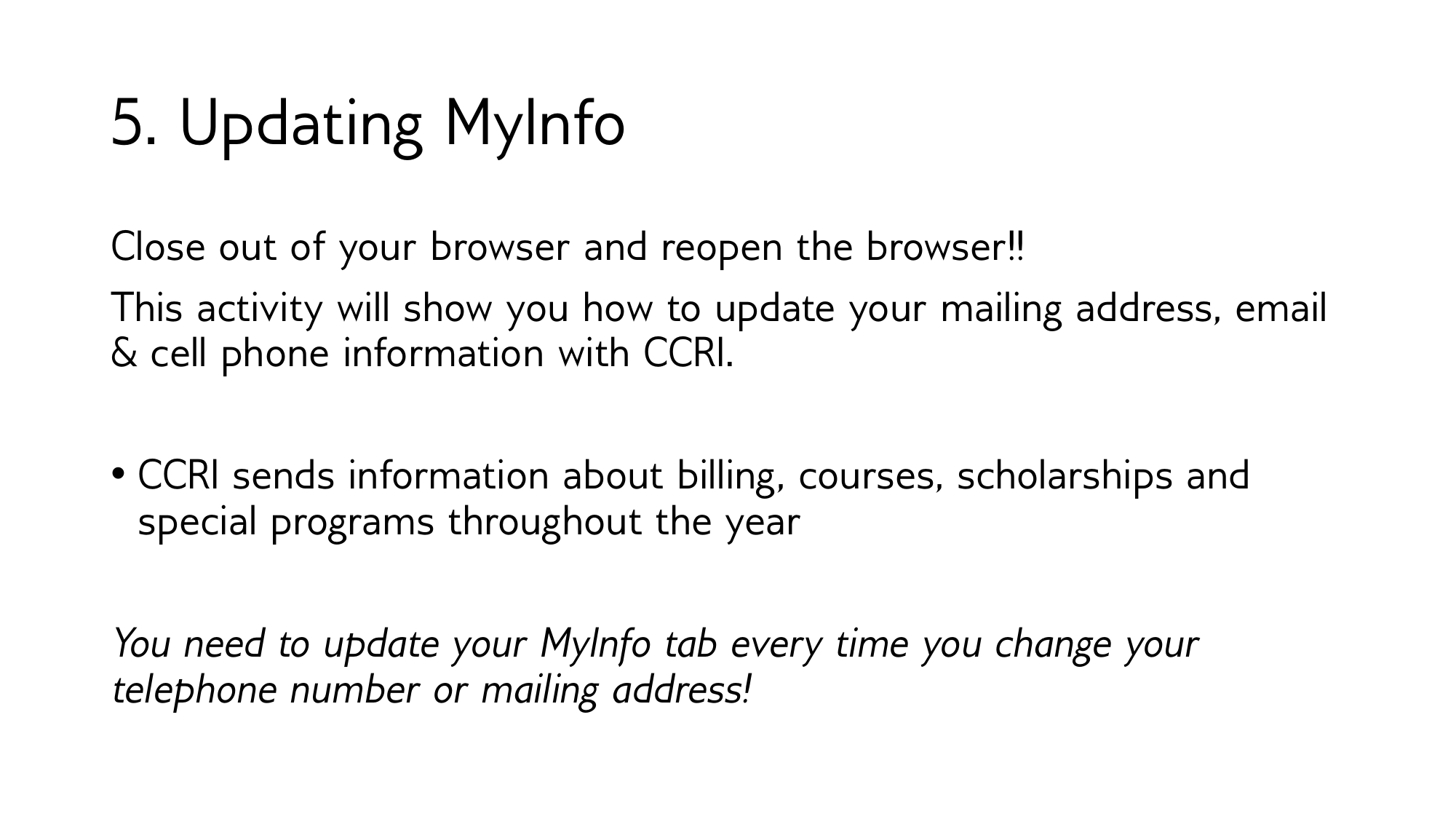

# 5. Updating MyInfo
Close out of your browser and reopen the browser!!
This activity will show you how to update your mailing address, email & cell phone information with CCRI.

CCRI sends information about billing, courses, scholarships and special programs throughout the year

You need to update your MyInfo tab every time you change your telephone number or mailing address!